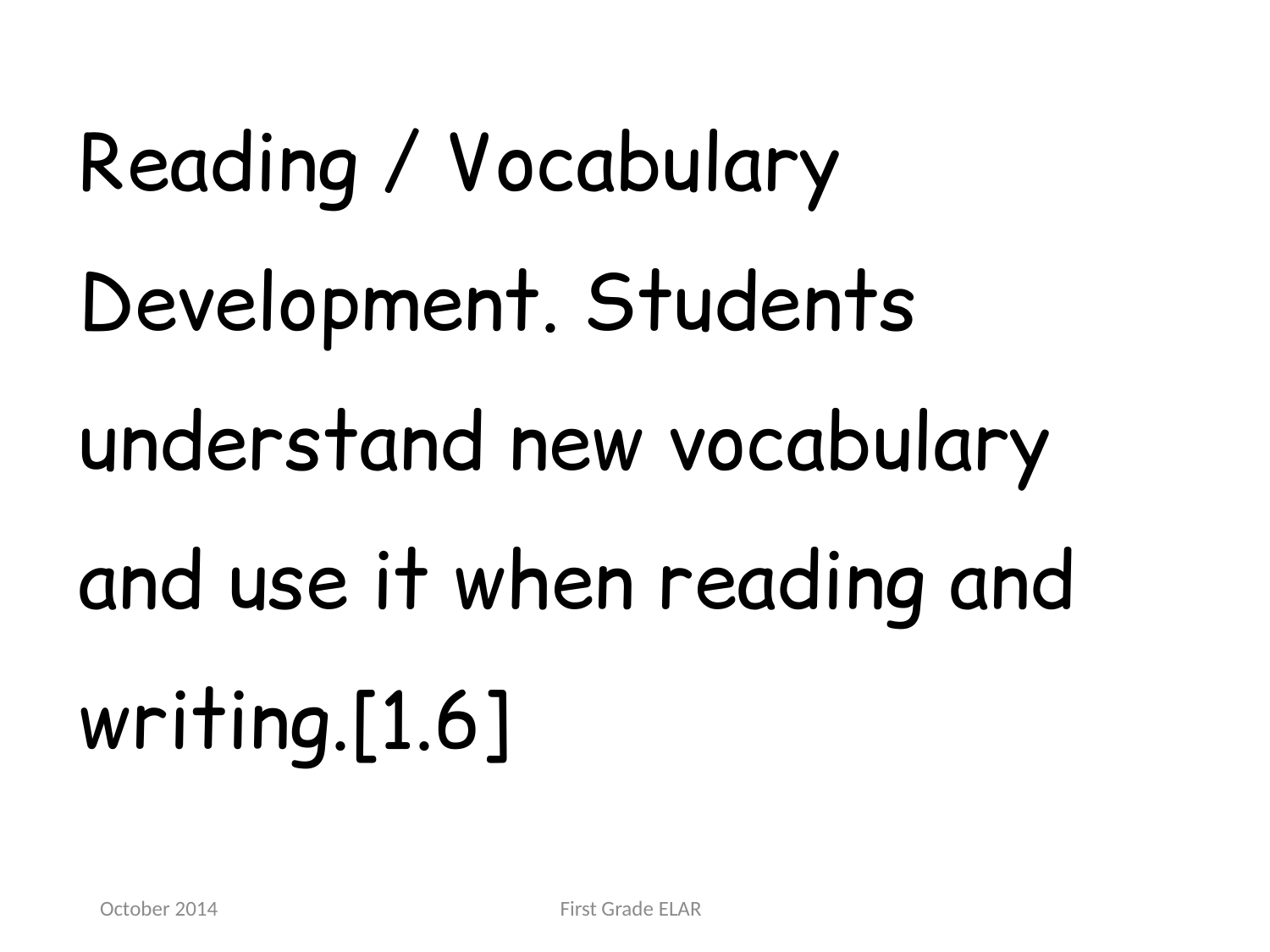

Reading / Vocabulary Development. Students understand new vocabulary and use it when reading and writing.[1.6]
October 2014
First Grade ELAR